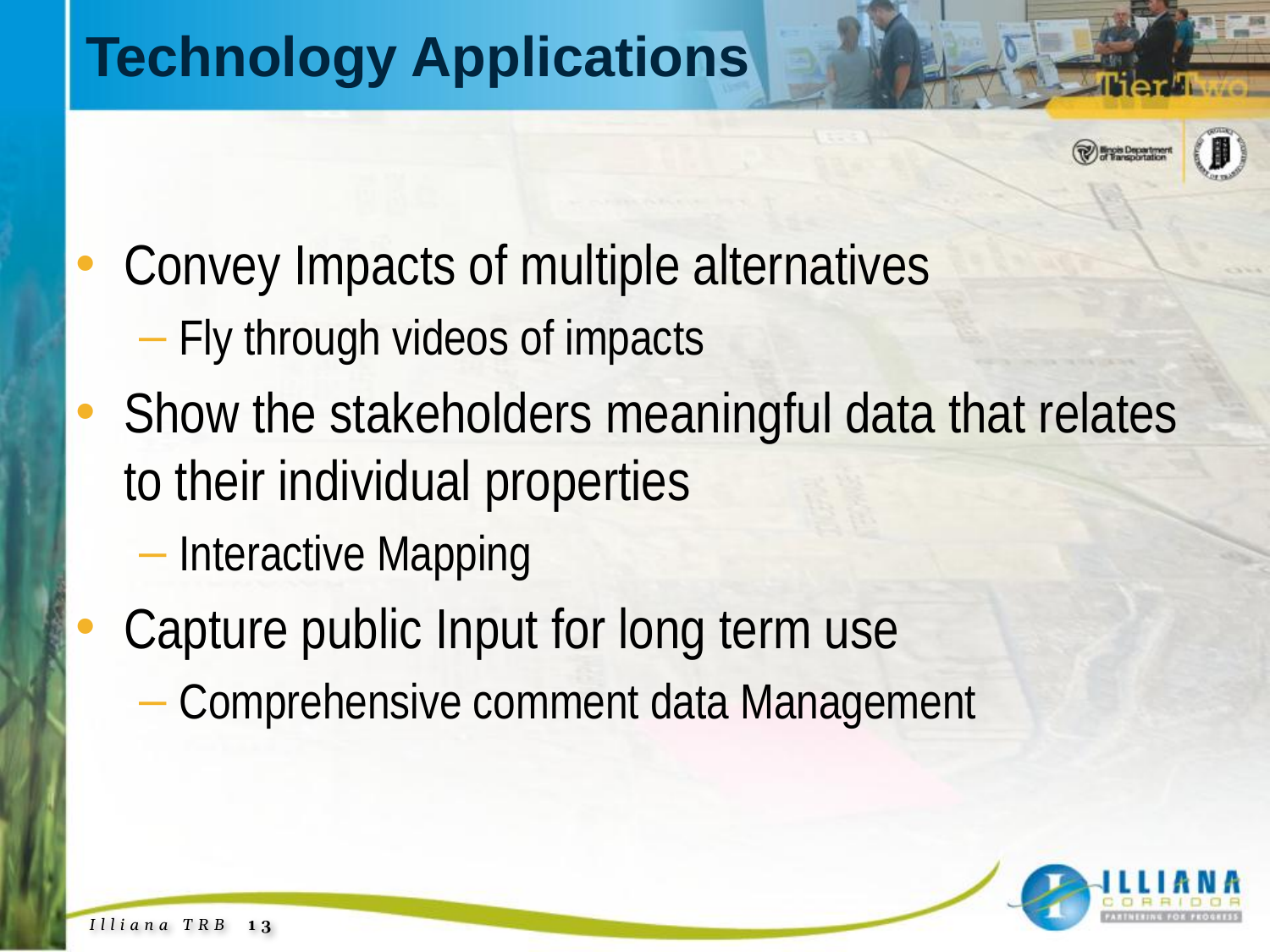

# Technology Applications
Convey Impacts of multiple alternatives
Fly through videos of impacts
Show the stakeholders meaningful data that relates to their individual properties
Interactive Mapping
Capture public Input for long term use
Comprehensive comment data Management